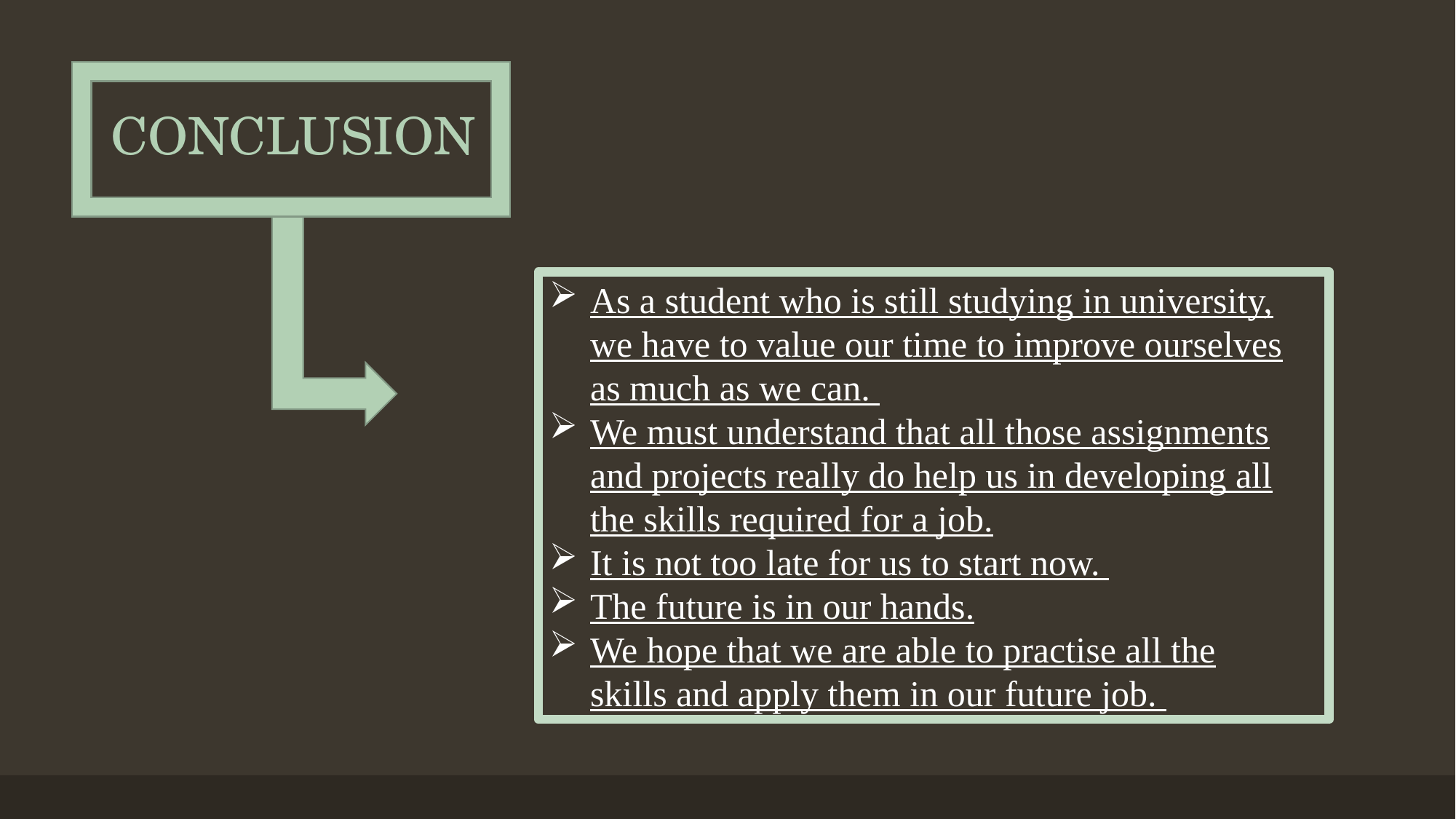

# CONCLUSION

As a student who is still studying in university, we have to value our time to improve ourselves as much as we can.
We must understand that all those assignments and projects really do help us in developing all the skills required for a job.
It is not too late for us to start now.
The future is in our hands.
We hope that we are able to practise all the skills and apply them in our future job.